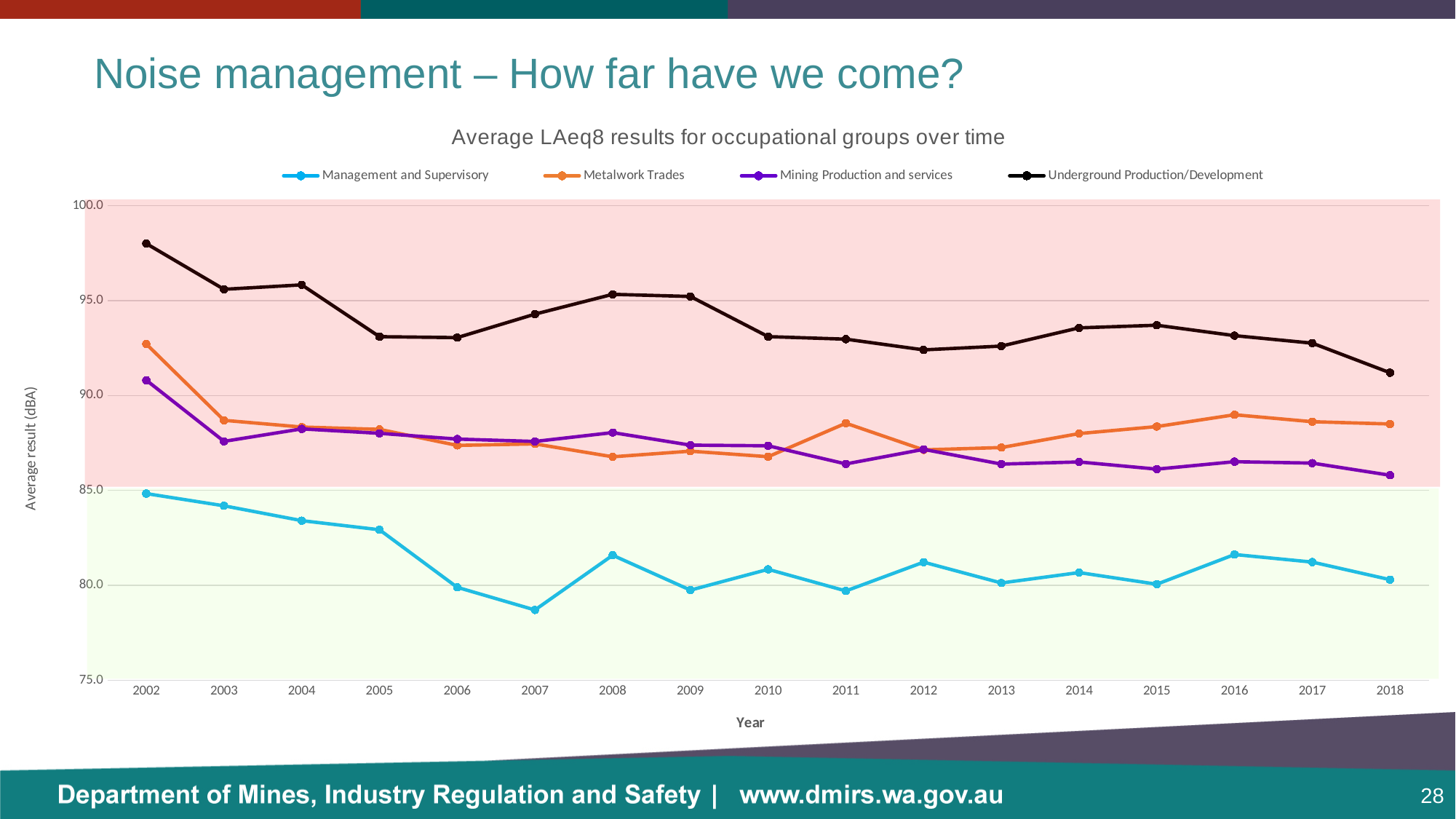

# Noise management – How far have we come?

### Chart: Average LAeq8 results for occupational groups over time

| Category | Management and Supervisory | Metalwork Trades | Mining Production and services | Underground Production/Development |
|---|---|---|---|---|
| 2002 | 84.83333333333333 | 92.71428571428571 | 90.80645161290323 | 98.0 |
| 2003 | 84.19117647058823 | 88.69281045751634 | 87.58421052631579 | 95.5925925925926 |
| 2004 | 83.40869565217392 | 88.33802816901408 | 88.24015748031496 | 95.8268156424581 |
| 2005 | 82.93 | 88.21447721179625 | 88.006006006006 | 93.0990099009901 |
| 2006 | 79.89714285714285 | 87.37175792507205 | 87.7030303030303 | 93.04780876494024 |
| 2007 | 78.70529801324503 | 87.45067264573991 | 87.57894736842105 | 94.28497409326425 |
| 2008 | 81.58724832214764 | 86.77209302325582 | 88.04646017699115 | 95.328173374613 |
| 2009 | 79.75155279503106 | 87.06683168316832 | 87.38565891472868 | 95.21585903083701 |
| 2010 | 80.84466019417475 | 86.77560975609757 | 87.35158501440922 | 93.10059171597634 |
| 2011 | 79.70736842105264 | 88.54130434782608 | 86.39618138424821 | 92.96815286624204 |
| 2012 | 81.22285714285714 | 87.13615023474179 | 87.16318537859007 | 92.4040404040404 |
| 2013 | 80.12605042016807 | 87.25787401574803 | 86.38632986627043 | 92.60365853658537 |
| 2014 | 80.67441860465117 | 87.9945652173913 | 86.5 | 93.5625 |
| 2015 | 80.06131078224101 | 88.36454849498328 | 86.12083847102343 | 93.70175438596492 |
| 2016 | 81.62591792656586 | 88.98623595505619 | 86.51374045801528 | 93.15303983228513 |
| 2017 | 81.22580882352938 | 88.62063227953415 | 86.43793814432988 | 92.75641176470589 |
| 2018 | 80.3 | 88.5 | 85.8 | 91.2 |
28